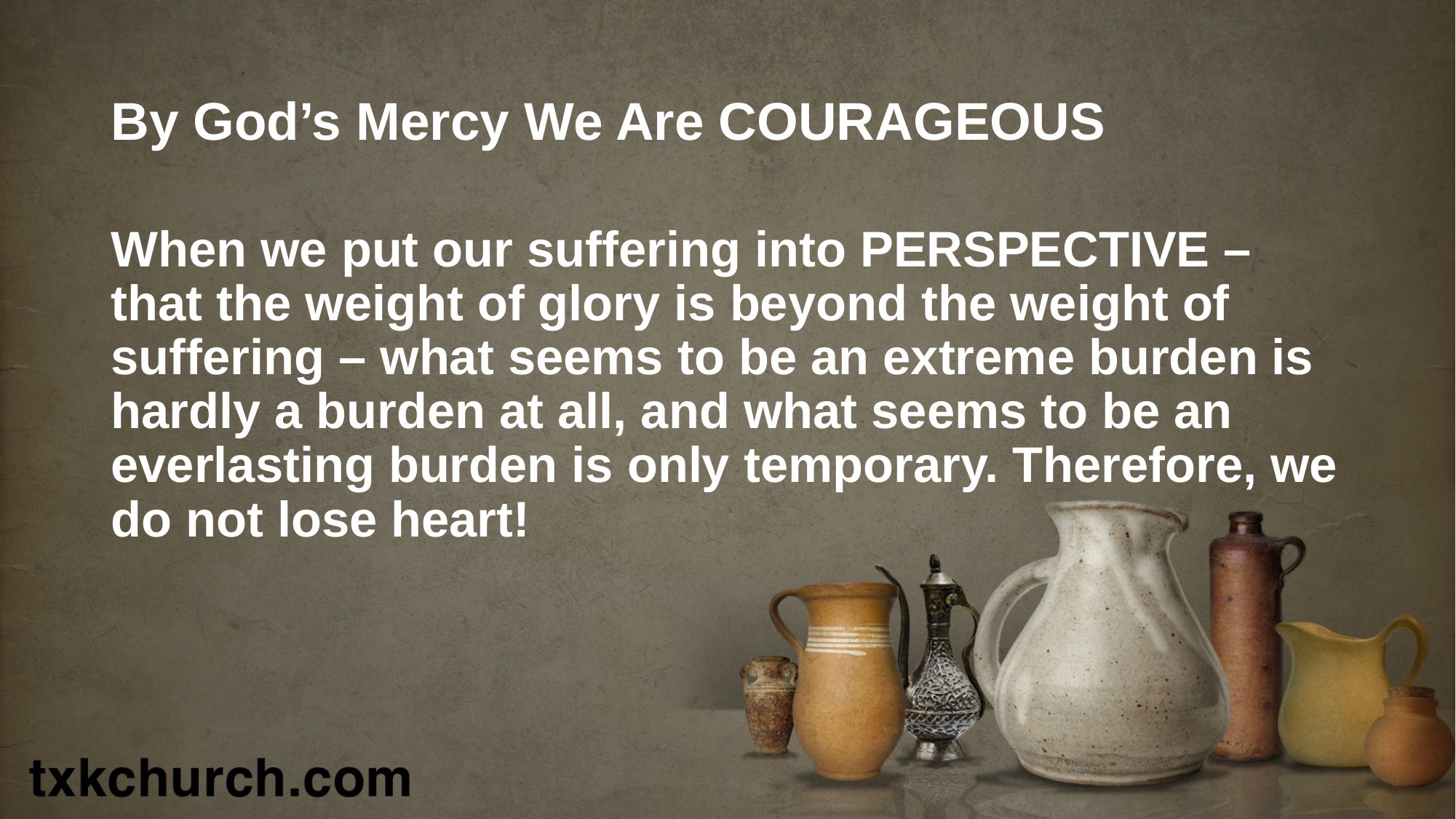

# By God’s Mercy We Are COURAGEOUS
When we put our suffering into PERSPECTIVE – that the weight of glory is beyond the weight of suffering – what seems to be an extreme burden is hardly a burden at all, and what seems to be an everlasting burden is only temporary. Therefore, we do not lose heart!